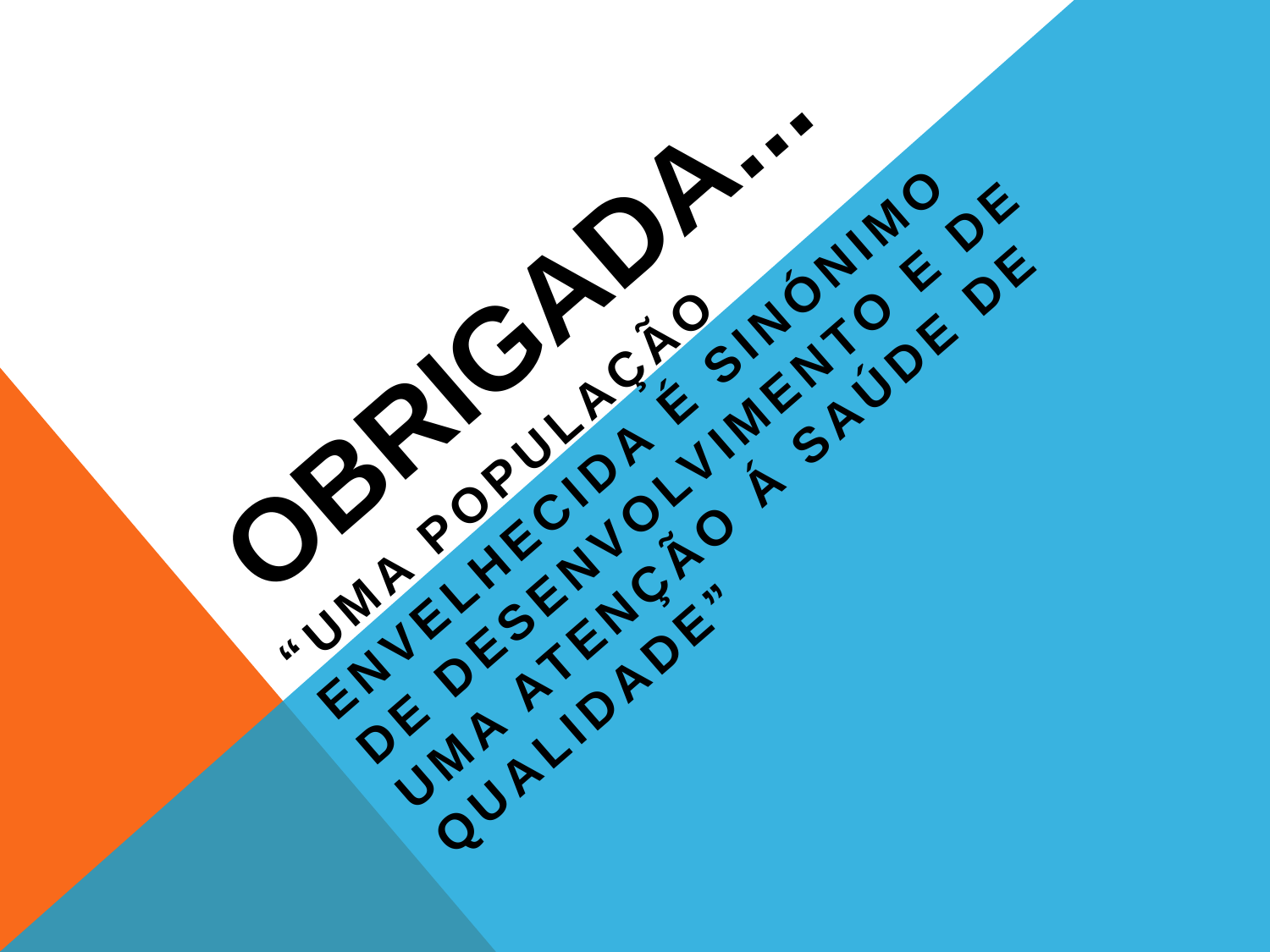

# Obrigada...
“Uma população       envelhecida É sinónimo  de desenvolvimento e de uma ATENÇÃO á saúde de qualidade”